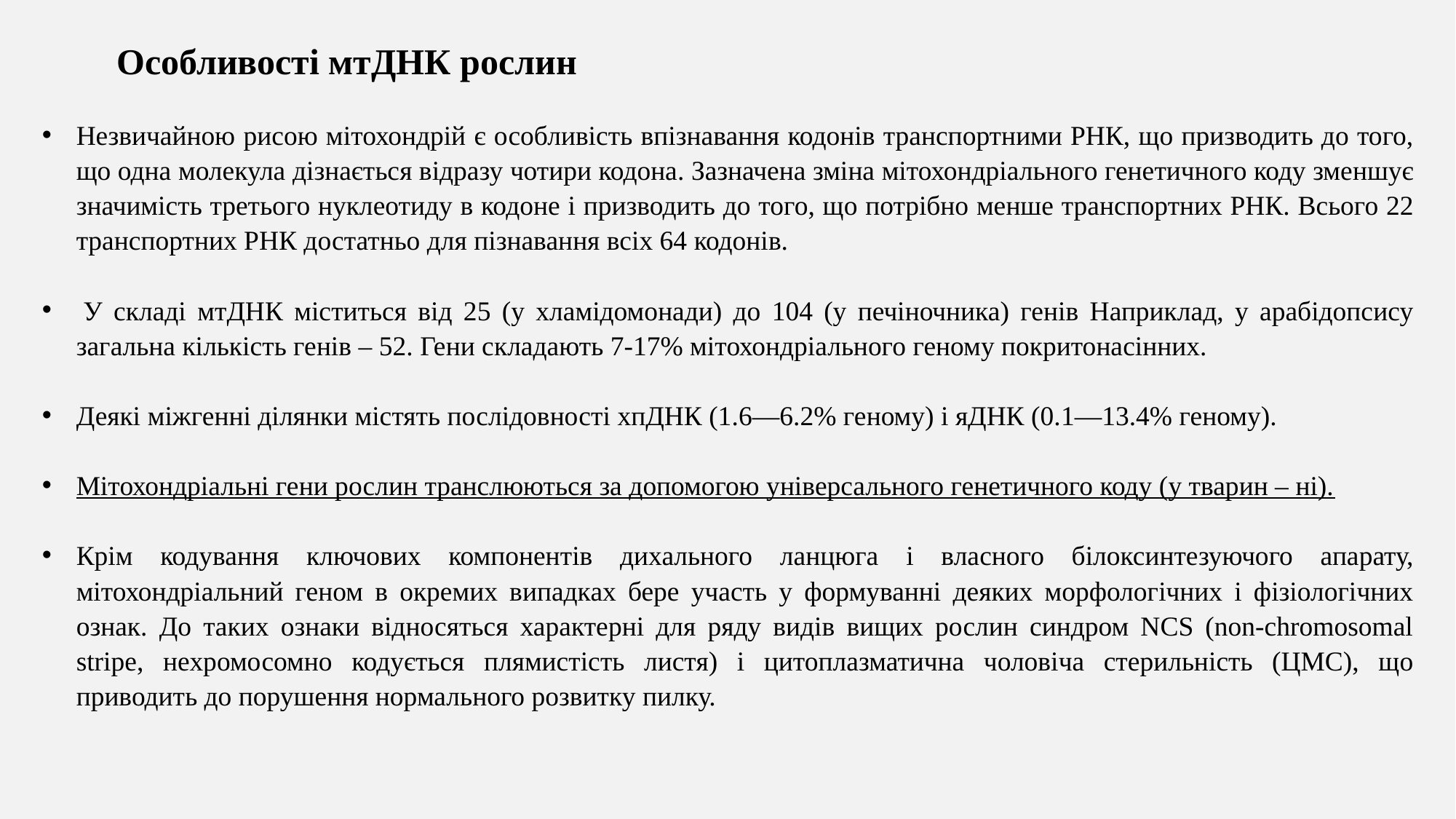

Особливості мтДНК рослин
Незвичайною рисою мітохондрій є особливість впізнавання кодонів транспортними РНК, що призводить до того, що одна молекула дізнається відразу чотири кодона. Зазначена зміна мітохондріального генетичного коду зменшує значимість третього нуклеотиду в кодоне і призводить до того, що потрібно менше транспортних РНК. Всього 22 транспортних РНК достатньо для пізнавання всіх 64 кодонів.

 У складі мтДНК міститься від 25 (у хламідомонади) до 104 (у печіночника) генів Наприклад, у арабідопсису загальна кількість генів – 52. Гени складають 7-17% мітохондріального геному покритонасінних.

Деякі міжгенні ділянки містять послідовності хпДНК (1.6—6.2% геному) і яДНК (0.1—13.4% геному).

Мітохондріальні гени рослин транслюються за допомогою універсального генетичного коду (у тварин – ні).

Крім кодування ключових компонентів дихального ланцюга і власного білоксинтезуючого апарату, мітохондріальний геном в окремих випадках бере участь у формуванні деяких морфологічних і фізіологічних ознак. До таких ознаки відносяться характерні для ряду видів вищих рослин синдром NCS (non-chromosomal stripe, нехромосомно кодується плямистість листя) і цитоплазматична чоловіча стерильність (ЦМС), що приводить до порушення нормального розвитку пилку.